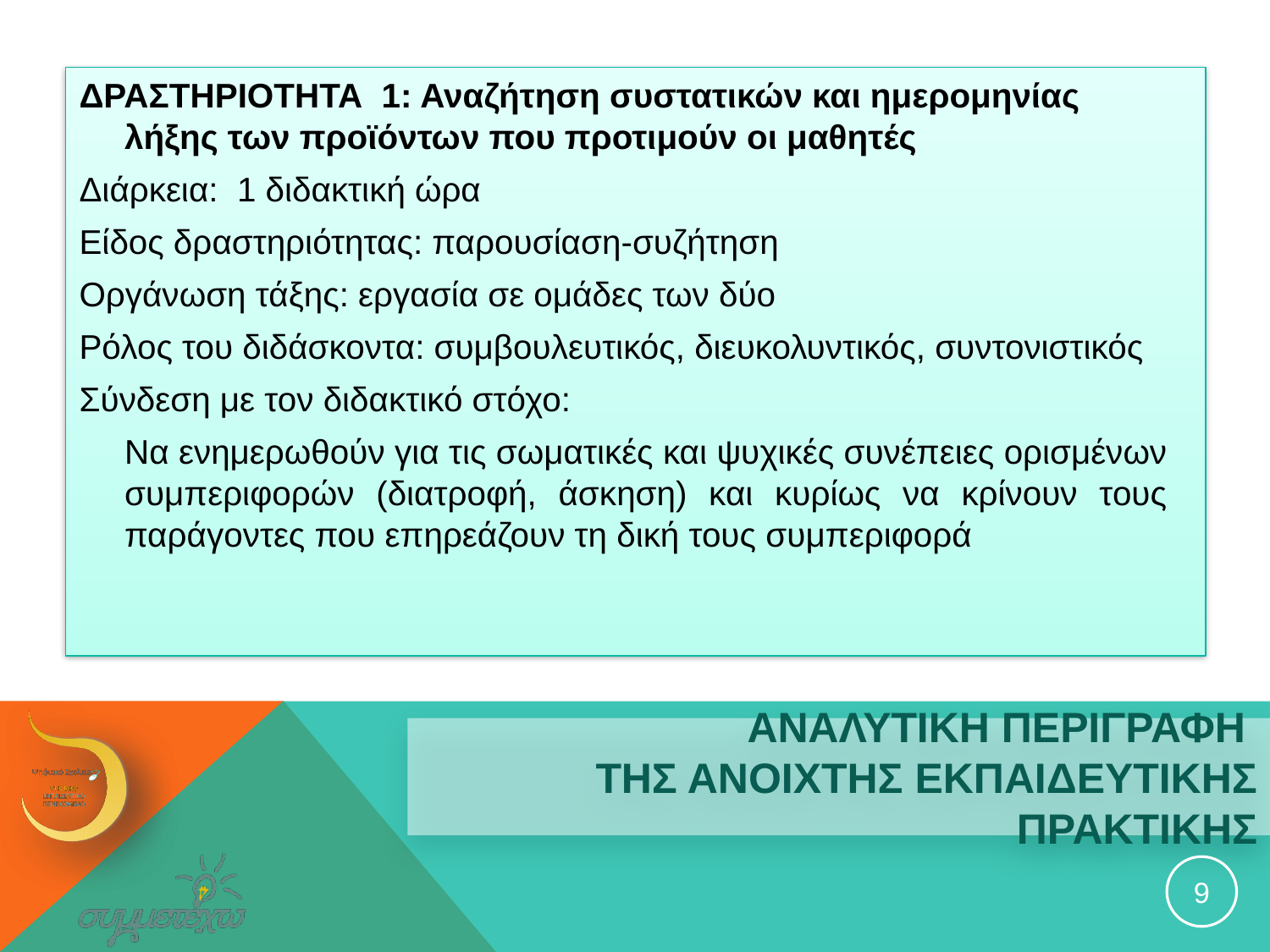

ΔΡΑΣΤΗΡΙΟΤΗΤΑ  1: Αναζήτηση συστατικών και ημερομηνίας λήξης των προϊόντων που προτιμούν οι μαθητές
Διάρκεια:  1 διδακτική ώρα
Είδος δραστηριότητας: παρουσίαση-συζήτηση
Οργάνωση τάξης: εργασία σε ομάδες των δύο
Ρόλος του διδάσκοντα: συμβουλευτικός, διευκολυντικός, συντονιστικός
Σύνδεση με τον διδακτικό στόχο:
	Να ενημερωθούν για τις σωματικές και ψυχικές συνέπειες ορισμένων συμπεριφορών (διατροφή, άσκηση) και κυρίως να κρίνουν τους παράγοντες που επηρεάζουν τη δική τους συμπεριφορά

# ΑΝΑΛΥΤΙΚΗ ΠΕΡΙΓΡΑΦΗ ΤΗΣ ανοιχτησ εκπαιδευτικησ ΠΡΑΚΤΙΚΗΣ
9